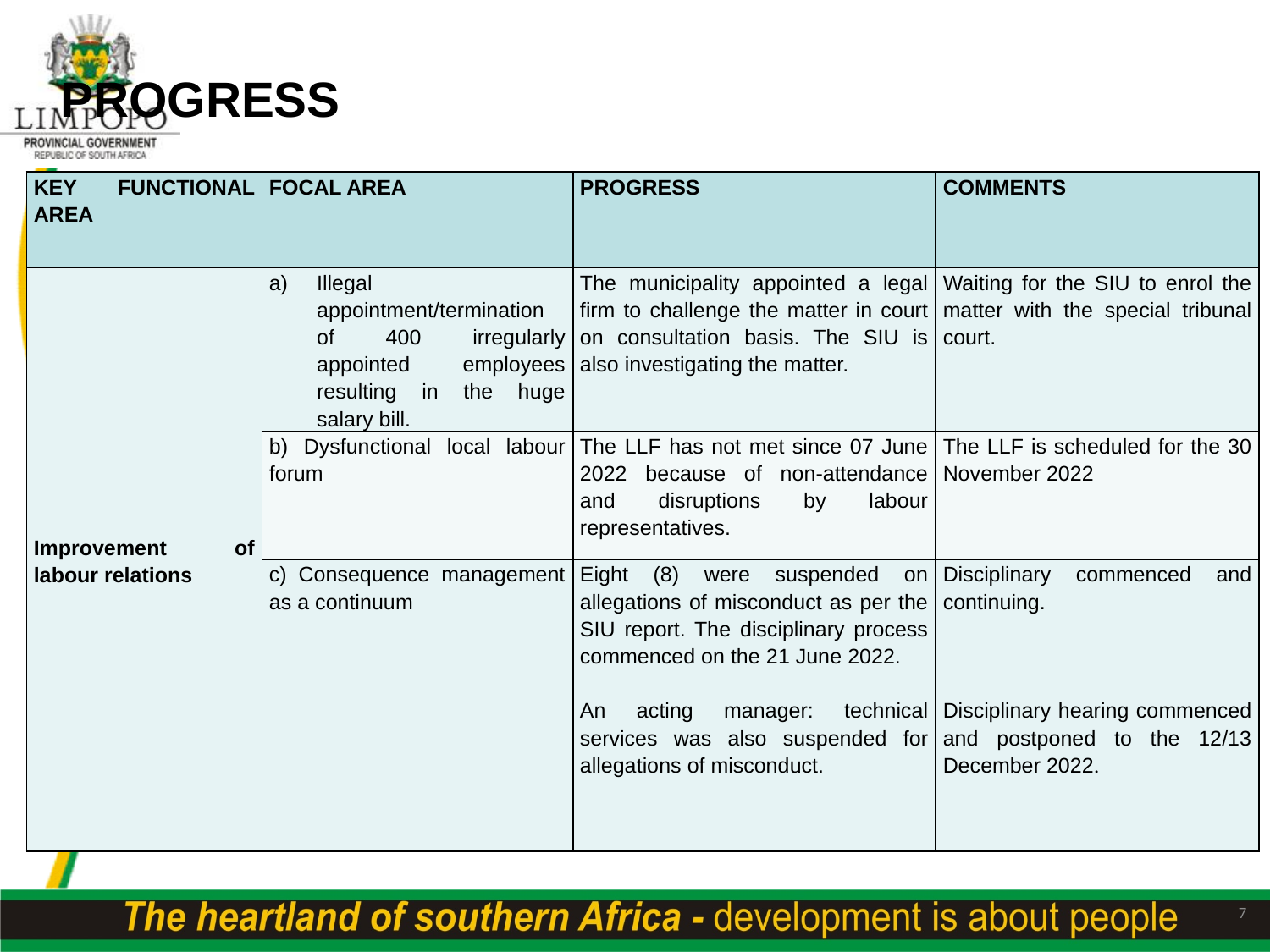

# PROGRESS
| KEY FUNCTIONAL AREA | FOCAL AREA | PROGRESS | COMMENTS |
| --- | --- | --- | --- |
| Improvement of labour relations | Illegal appointment/termination of 400 irregularly appointed employees resulting in the huge salary bill. | The municipality appointed a legal firm to challenge the matter in court on consultation basis. The SIU is also investigating the matter. | Waiting for the SIU to enrol the matter with the special tribunal court. |
|  | b) Dysfunctional local labour forum | The LLF has not met since 07 June 2022 because of non-attendance and disruptions by labour representatives. | The LLF is scheduled for the 30 November 2022 |
|  | c) Consequence management as a continuum | Eight (8) were suspended on allegations of misconduct as per the SIU report. The disciplinary process commenced on the 21 June 2022.   An acting manager: technical services was also suspended for allegations of misconduct. | Disciplinary commenced and continuing.       Disciplinary hearing commenced and postponed to the 12/13 December 2022. |

7